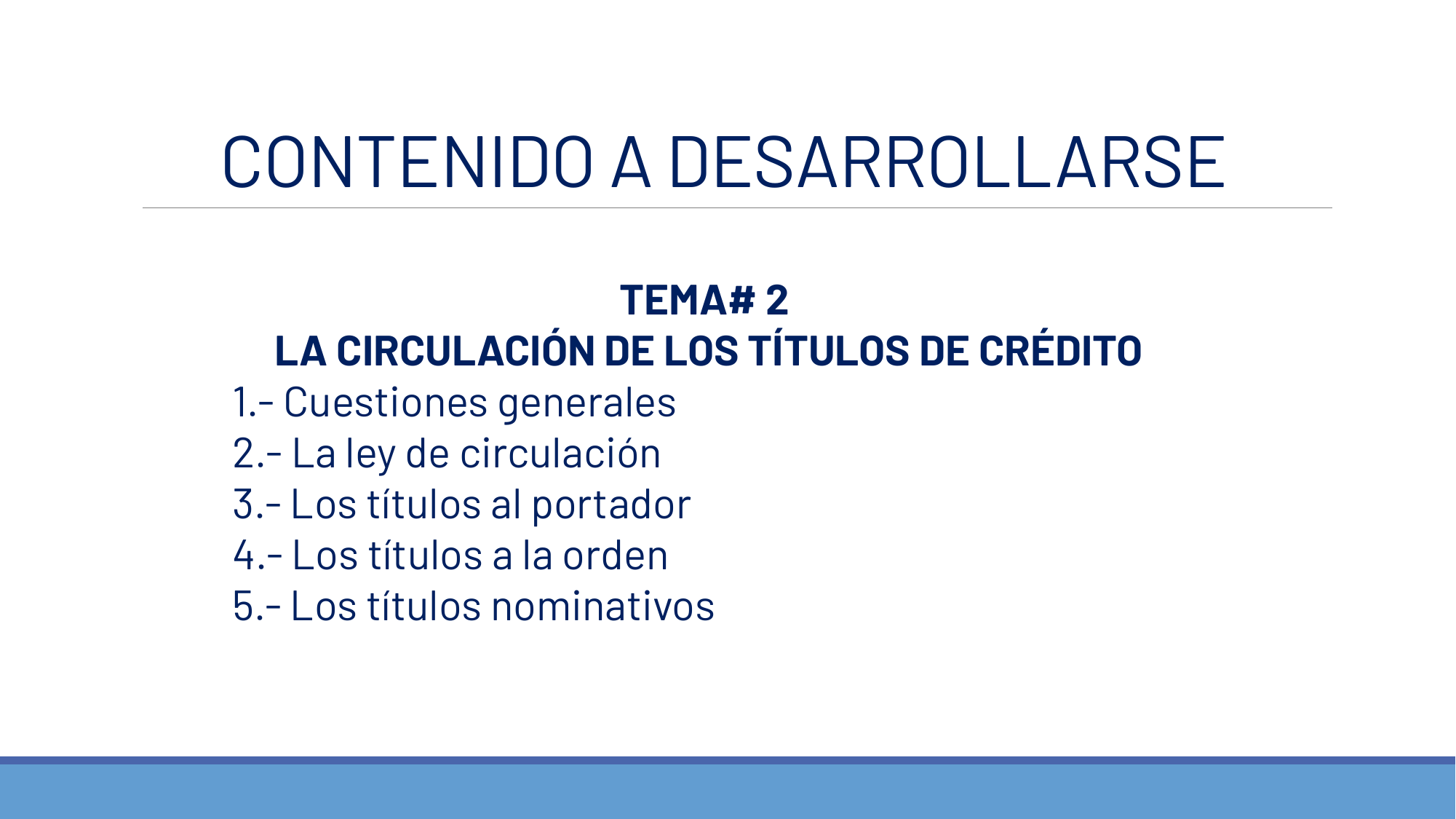

# CONTENIDO A DESARROLLARSE
TEMA# 2
 LA CIRCULACIÓN DE LOS TÍTULOS DE CRÉDITO
1.- Cuestiones generales
2.- La ley de circulación
3.- Los títulos al portador
4.- Los títulos a la orden
5.- Los títulos nominativos